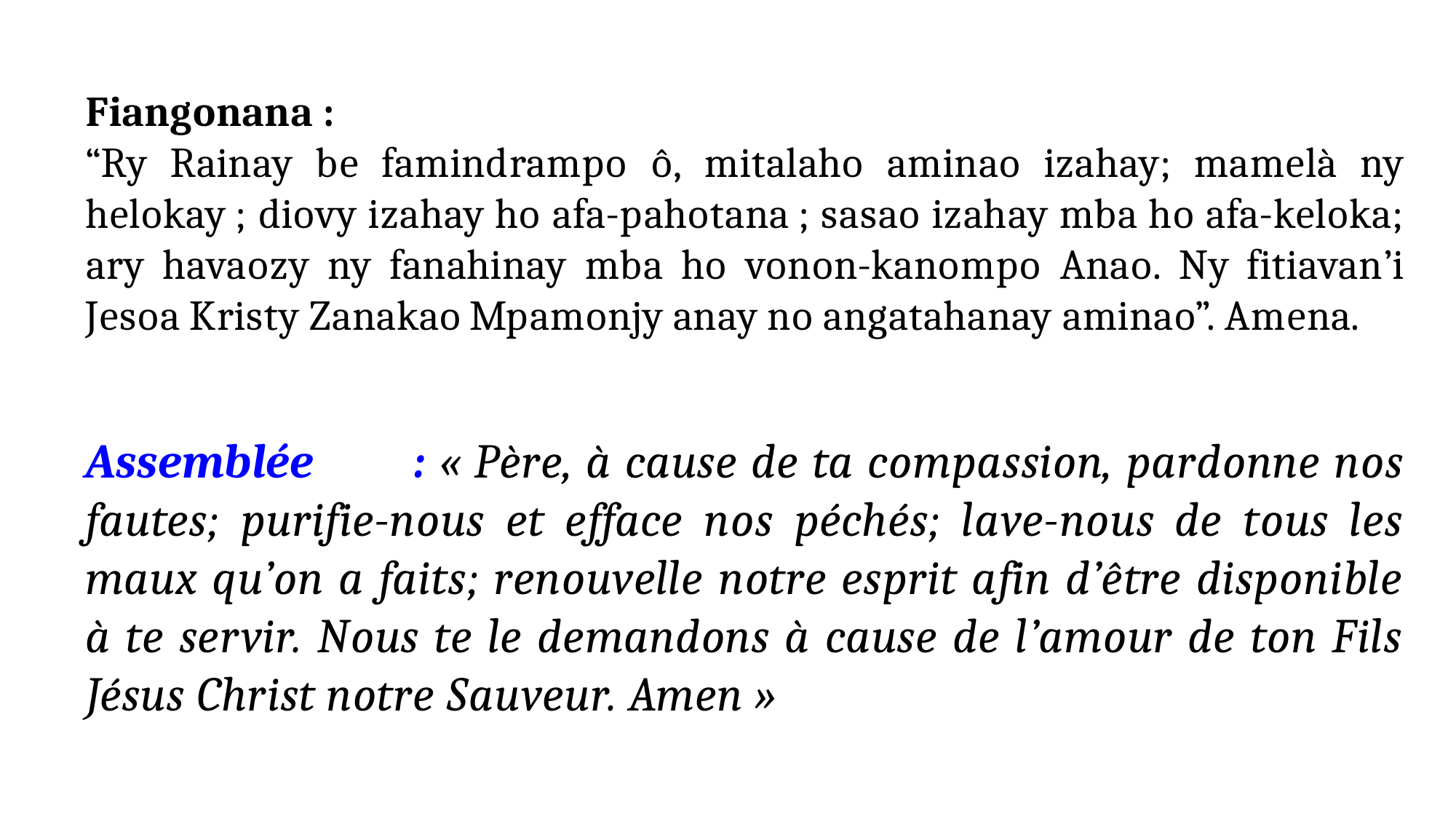

Fiangonana :
“Ry Rainay be famindrampo ô, mitalaho aminao izahay; mamelà ny helokay ; diovy izahay ho afa-pahotana ; sasao izahay mba ho afa-keloka; ary havaozy ny fanahinay mba ho vonon-kanompo Anao. Ny fitiavan’i Jesoa Kristy Zanakao Mpamonjy anay no angatahanay aminao”. Amena.

Assemblée	: « Père, à cause de ta compassion, pardonne nos fautes; purifie-nous et efface nos péchés; lave-nous de tous les maux qu’on a faits; renouvelle notre esprit afin d’être disponible à te servir. Nous te le demandons à cause de l’amour de ton Fils Jésus Christ notre Sauveur. Amen »